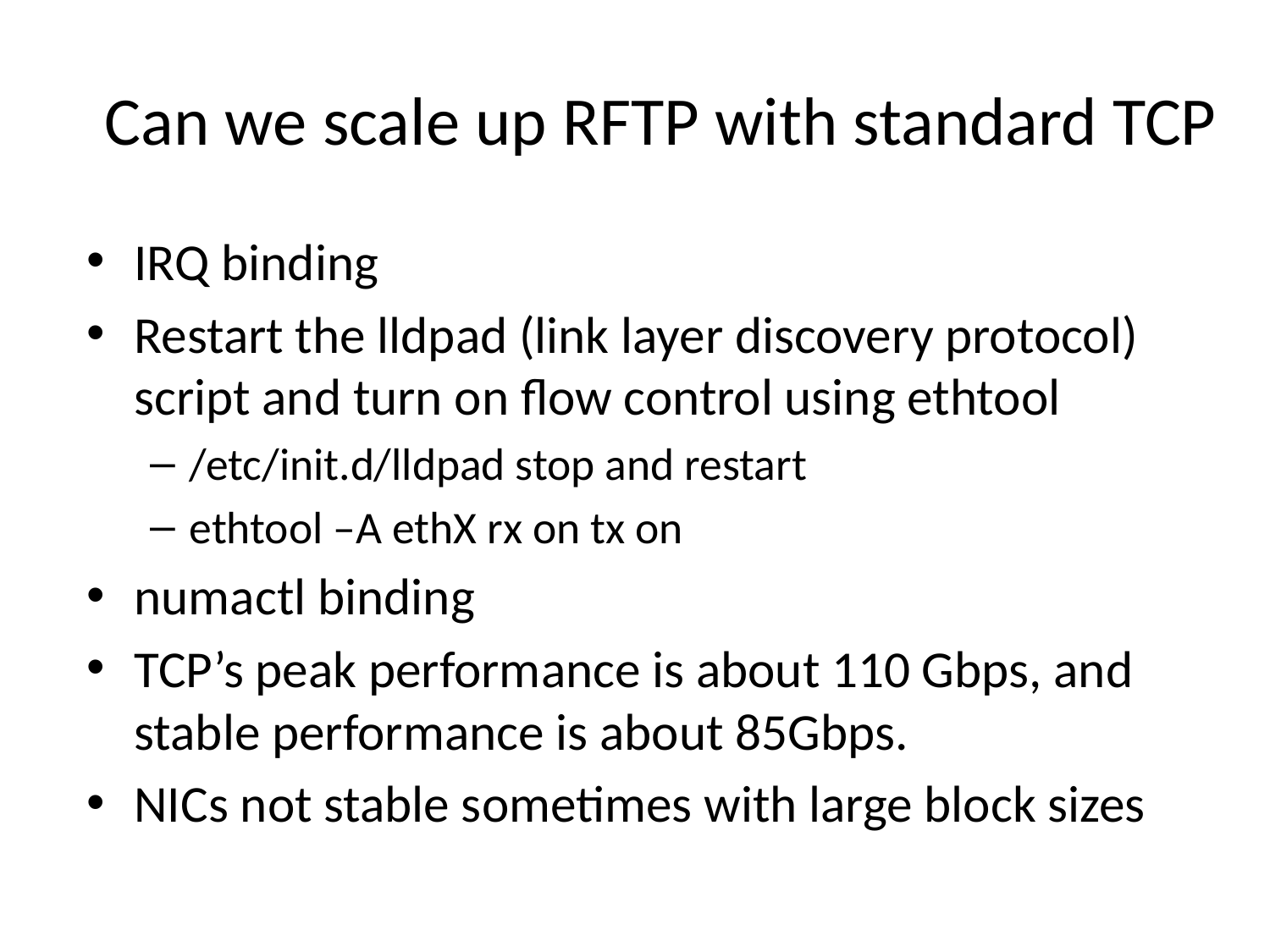

# Can we scale up RFTP with standard TCP
IRQ binding
Restart the lldpad (link layer discovery protocol) script and turn on flow control using ethtool
/etc/init.d/lldpad stop and restart
ethtool –A ethX rx on tx on
numactl binding
TCP’s peak performance is about 110 Gbps, and stable performance is about 85Gbps.
NICs not stable sometimes with large block sizes